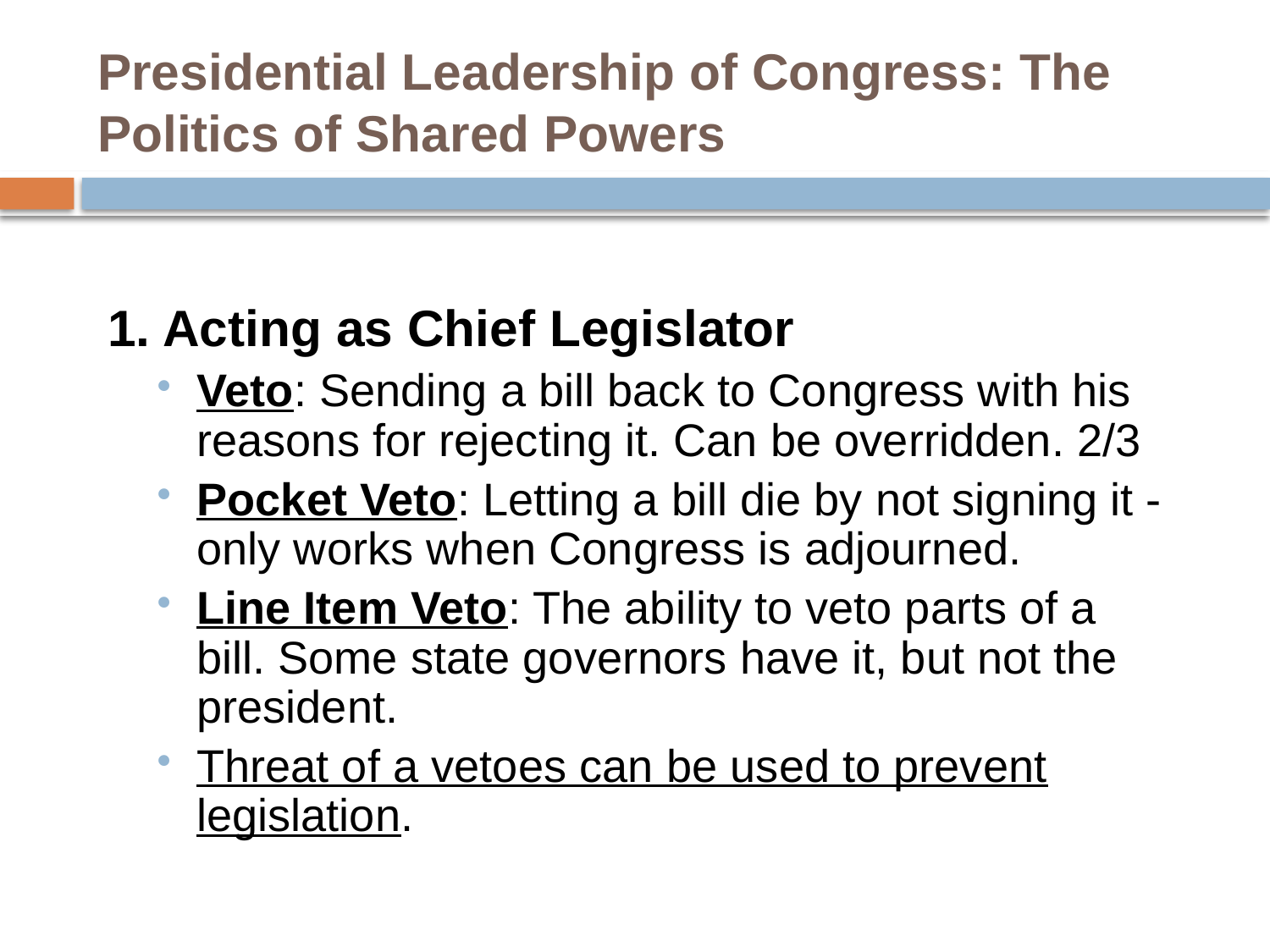

# Presidential Leadership of Congress: The Politics of Shared Powers
1. Acting as Chief Legislator
Veto: Sending a bill back to Congress with his reasons for rejecting it. Can be overridden. 2/3
Pocket Veto: Letting a bill die by not signing it - only works when Congress is adjourned.
Line Item Veto: The ability to veto parts of a bill. Some state governors have it, but not the president.
Threat of a vetoes can be used to prevent legislation.